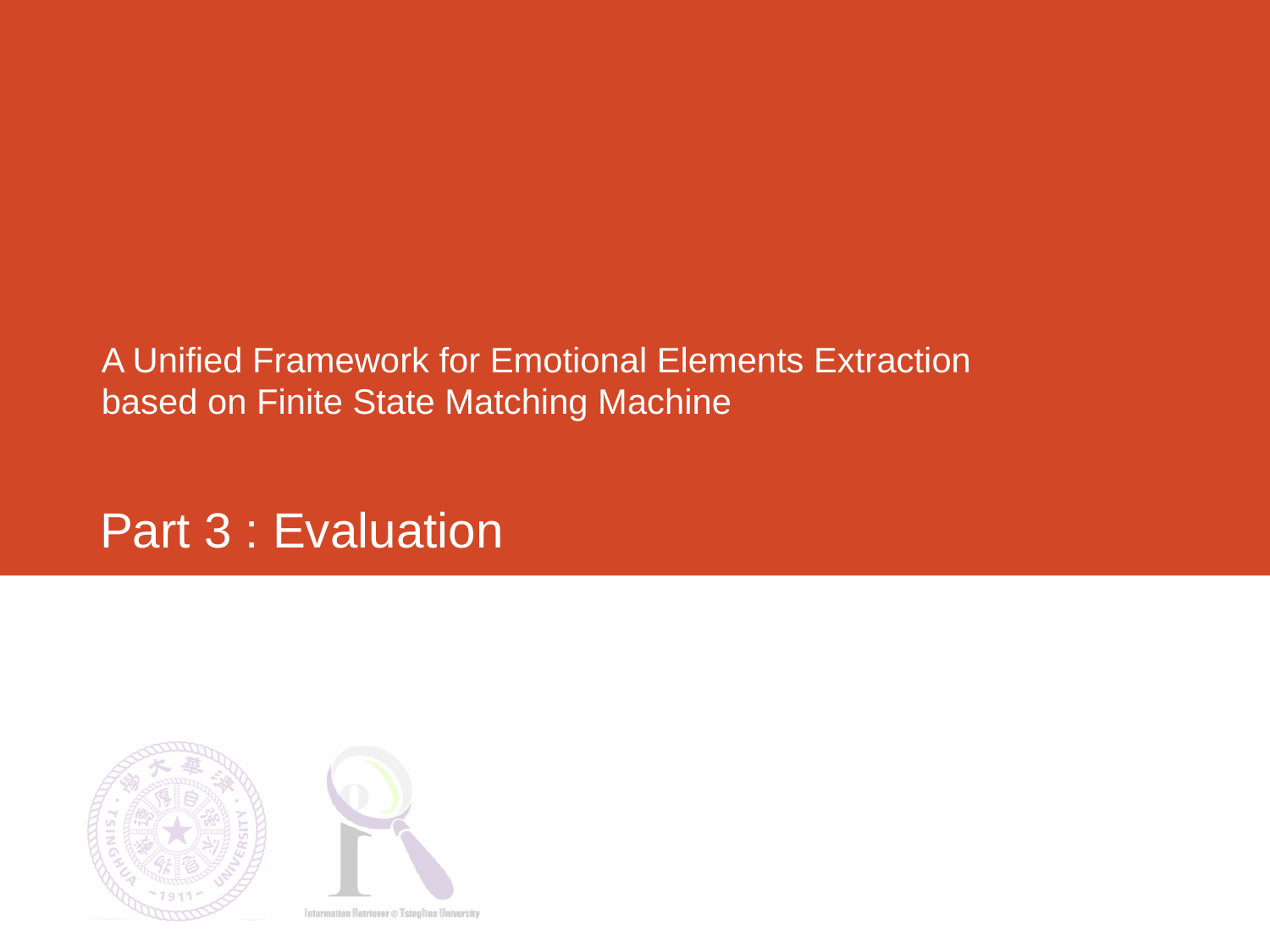

# Part 3 : Evaluation
A Unified Framework for Emotional Elements Extraction based on Finite State Matching Machine